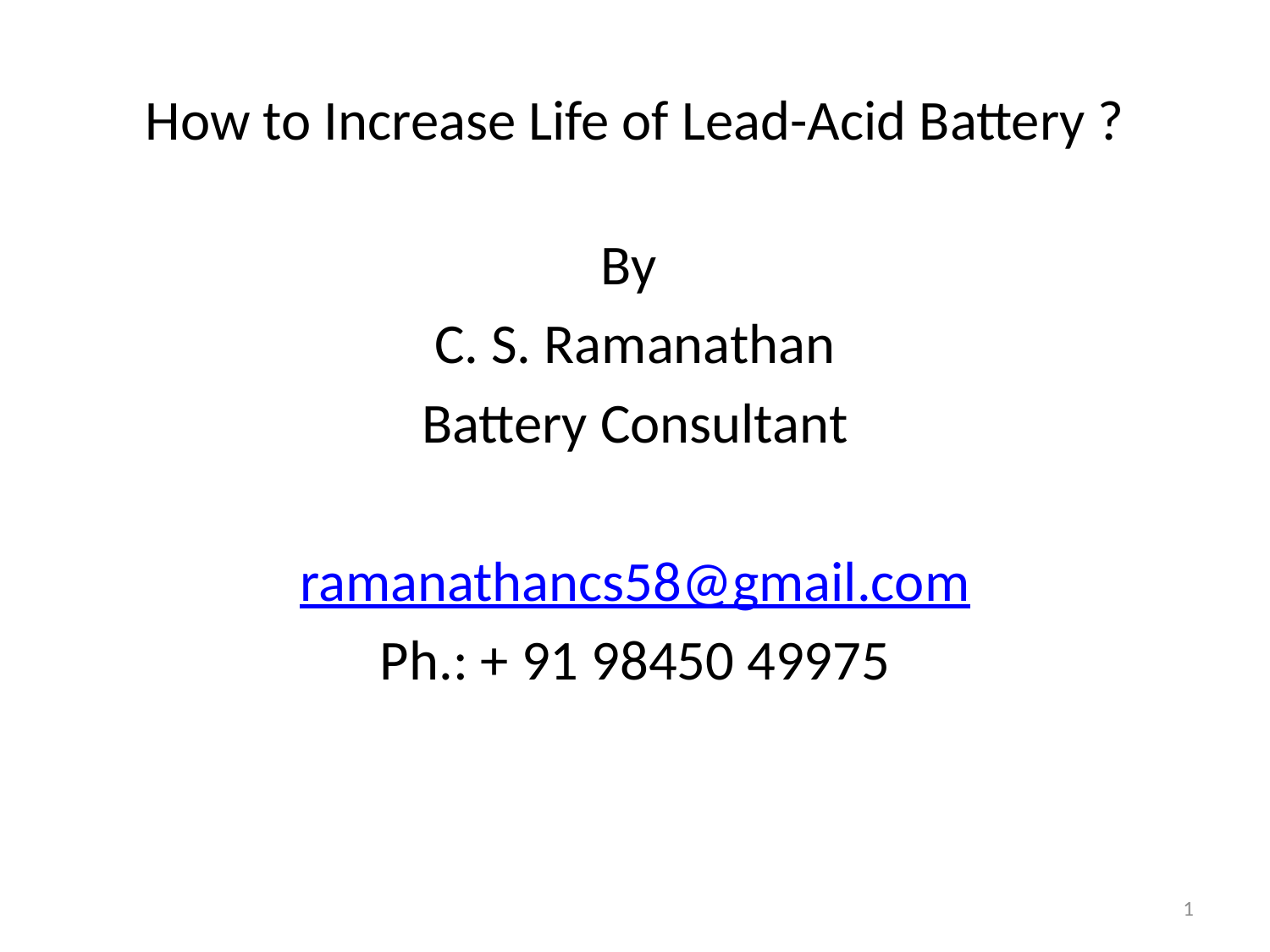

# How to Increase Life of Lead-Acid Battery ?
By
C. S. Ramanathan
Battery Consultant

ramanathancs58@gmail.com
Ph.: + 91 98450 49975

1